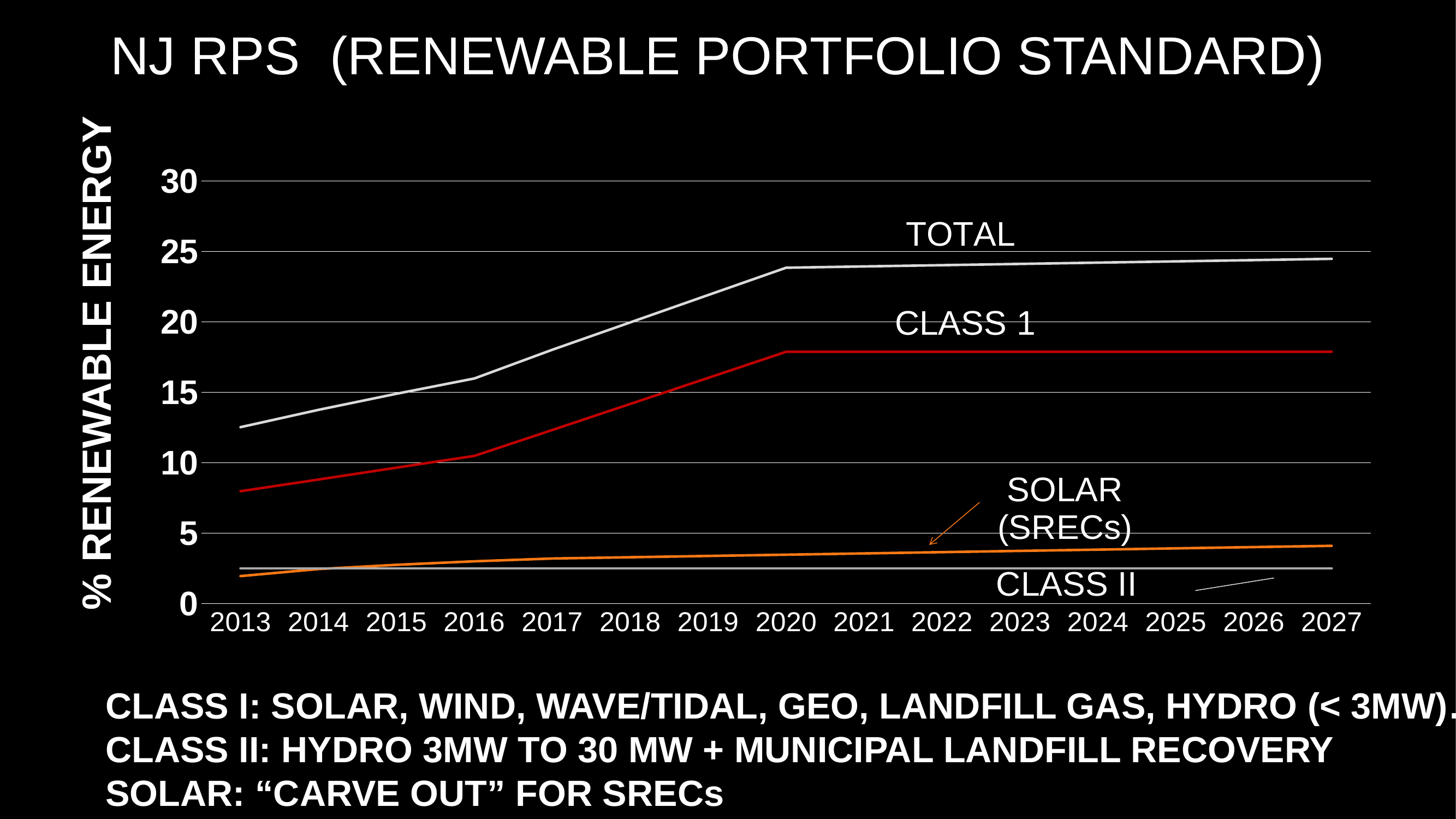

# NJ RPS  (RENEWABLE PORTFOLIO STANDARD)

### Chart

| Category | SOLAR | CLASS 1 | CLASS II | TOTAL |
|---|---|---|---|---|
| 2013 | 1.95 | 7.977 | 2.5 | 12.527 |
| 2014 | 2.45 | 8.807 | 2.5 | 13.757000000000001 |
| 2015 | 2.75 | 9.649 | 2.5 | 14.899 |
| 2016 | 3.0 | 10.485 | 2.5 | 15.985 |
| 2017 | 3.2 | 12.325 | 2.5 | 18.025 |
| 2018 | 3.29 | 14.175 | 2.5 | 19.965 |
| 2019 | 3.38 | 16.029 | 2.5 | 21.909 |
| 2020 | 3.47 | 17.88 | 2.5 | 23.849999999999998 |
| 2021 | 3.56 | 17.88 | 2.5 | 23.939999999999998 |
| 2022 | 3.65 | 17.88 | 2.5 | 24.029999999999998 |
| 2023 | 3.74 | 17.88 | 2.5 | 24.119999999999997 |
| 2024 | 3.83 | 17.88 | 2.5 | 24.21 |
| 2025 | 3.92 | 17.88 | 2.5 | 24.299999999999997 |
| 2026 | 4.01 | 17.88 | 2.5 | 24.39 |
| 2027 | 4.1 | 17.88 | 2.5 | 24.479999999999997 |
% RENEWABLE ENERGY
CLASS I: SOLAR, WIND, WAVE/TIDAL, GEO, LANDFILL GAS, HYDRO (< 3MW)…
CLASS II: HYDRO 3MW TO 30 MW + MUNICIPAL LANDFILL RECOVERY
SOLAR: “CARVE OUT” FOR SRECs